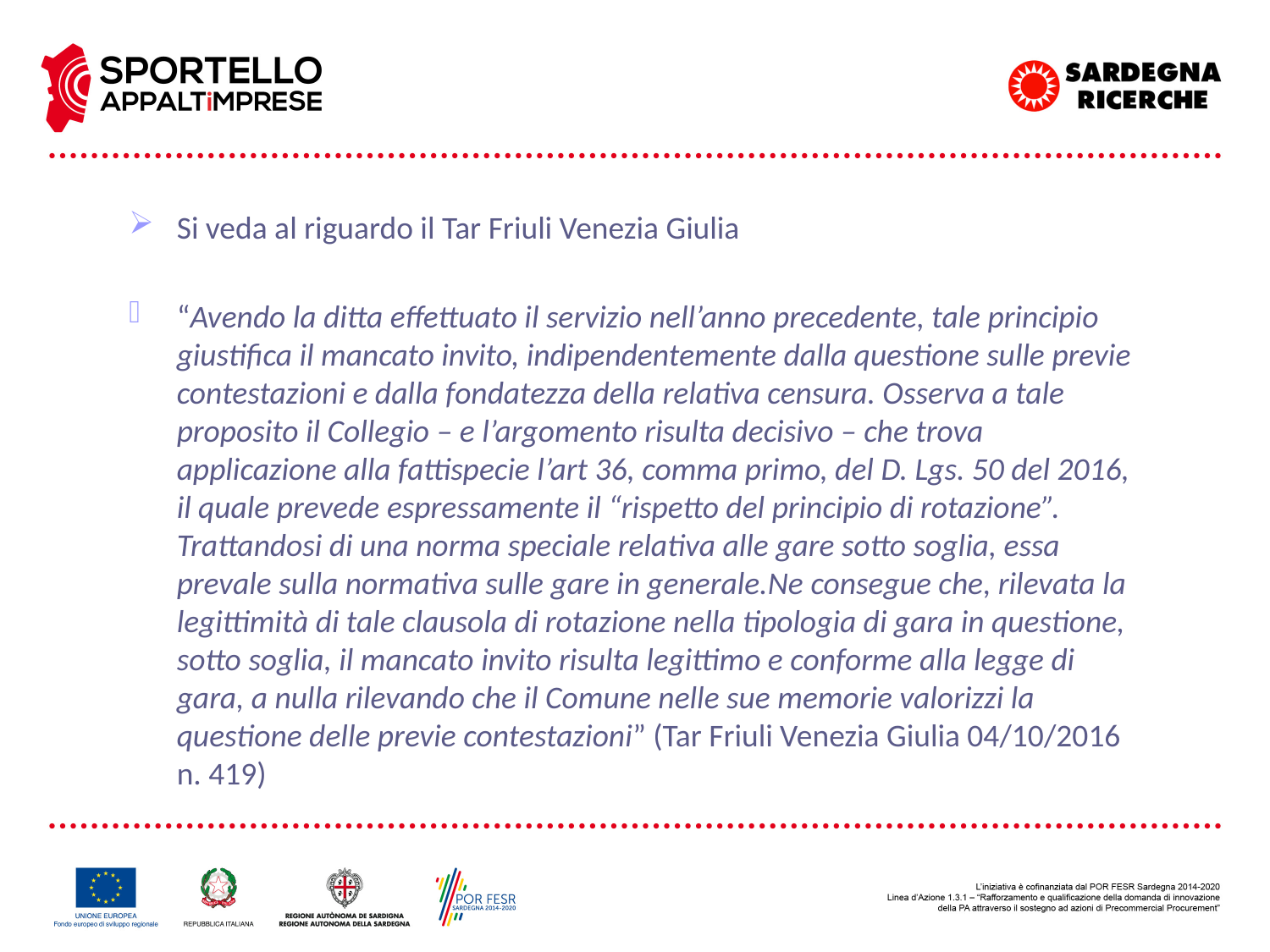

Si veda al riguardo il Tar Friuli Venezia Giulia

“Avendo la ditta effettuato il servizio nell’anno precedente, tale principio giustifica il mancato invito, indipendentemente dalla questione sulle previe contestazioni e dalla fondatezza della relativa censura. Osserva a tale proposito il Collegio – e l’argomento risulta decisivo – che trova applicazione alla fattispecie l’art 36, comma primo, del D. Lgs. 50 del 2016, il quale prevede espressamente il “rispetto del principio di rotazione”. Trattandosi di una norma speciale relativa alle gare sotto soglia, essa prevale sulla normativa sulle gare in generale.Ne consegue che, rilevata la legittimità di tale clausola di rotazione nella tipologia di gara in questione, sotto soglia, il mancato invito risulta legittimo e conforme alla legge di gara, a nulla rilevando che il Comune nelle sue memorie valorizzi la questione delle previe contestazioni” (Tar Friuli Venezia Giulia 04/10/2016 n. 419)